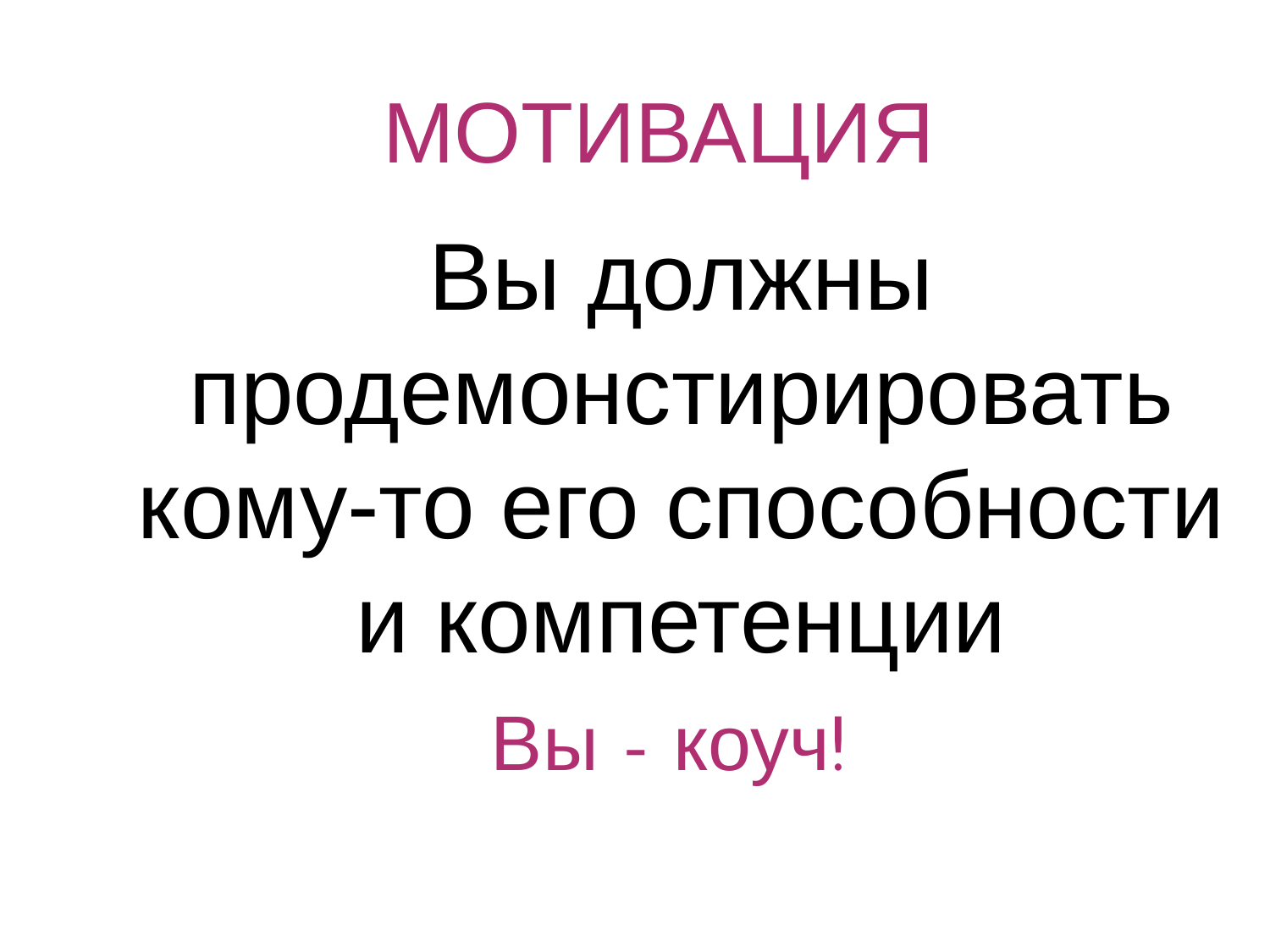

МОТИВАЦИЯ
	Вы должны продемонстирировать кому-то его способности и компетенции
 Вы - коуч!